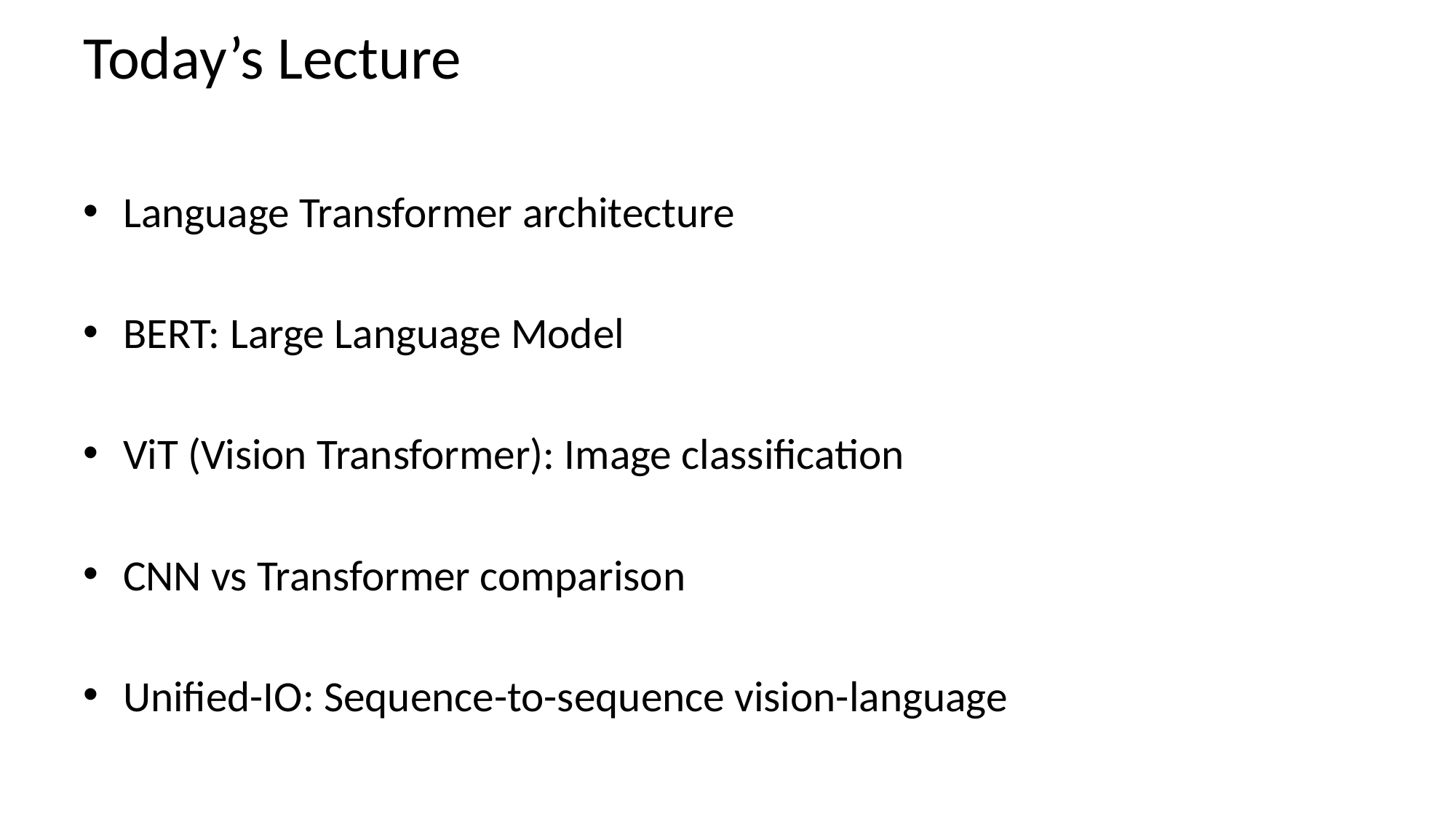

# Today’s Lecture

Language Transformer architecture

BERT: Large Language Model

ViT (Vision Transformer): Image classification

CNN vs Transformer comparison

Unified-IO: Sequence-to-sequence vision-language